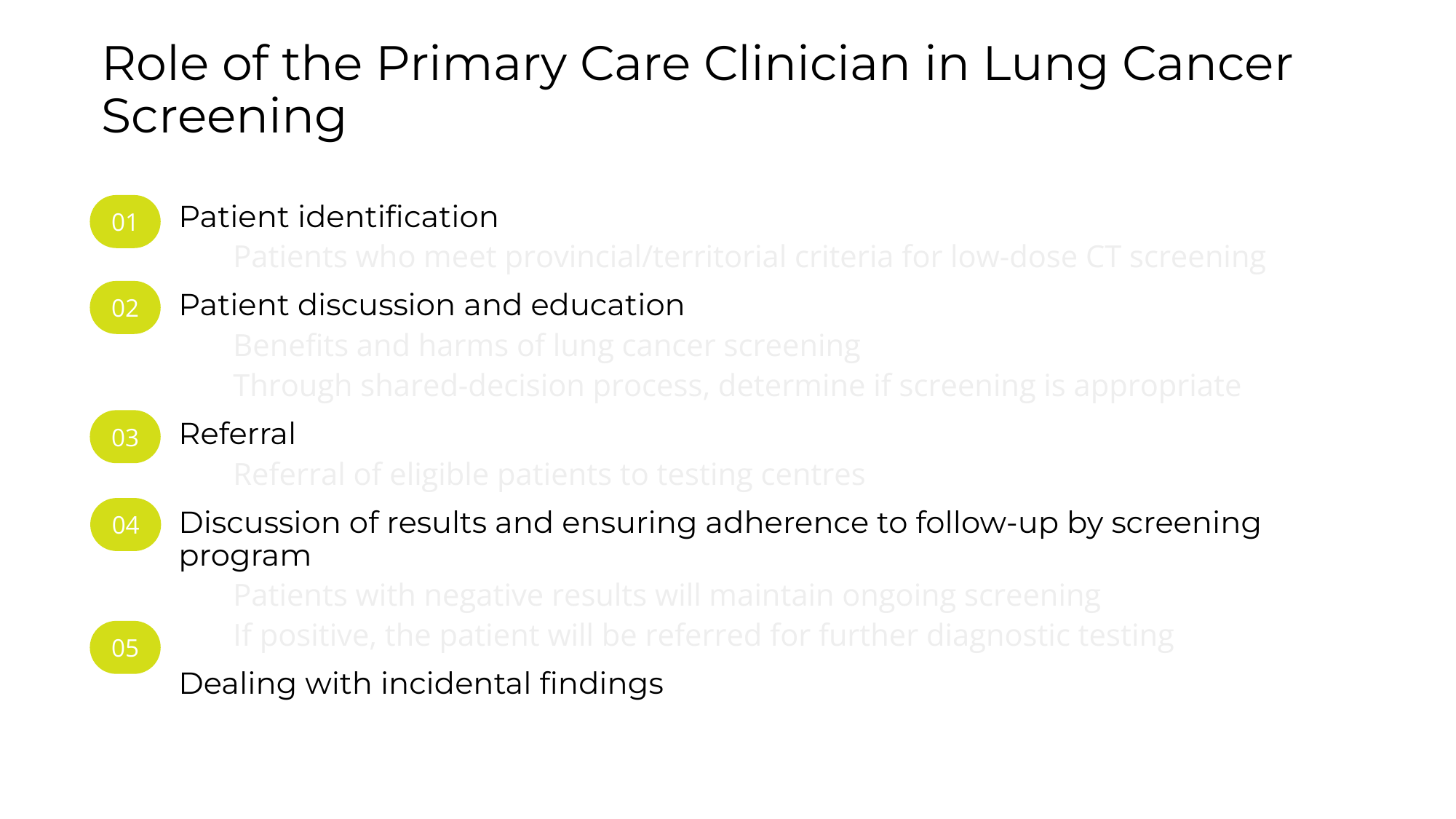

Role of the Primary Care Clinician in Lung Cancer Screening
01
Patient identification
Patients who meet provincial/territorial criteria for low-dose CT screening
Patient discussion and education
Benefits and harms of lung cancer screening
Through shared-decision process, determine if screening is appropriate
Referral
Referral of eligible patients to testing centres
Discussion of results and ensuring adherence to follow-up by screening program
Patients with negative results will maintain ongoing screening
If positive, the patient will be referred for further diagnostic testing
Dealing with incidental findings
02
03
04
05